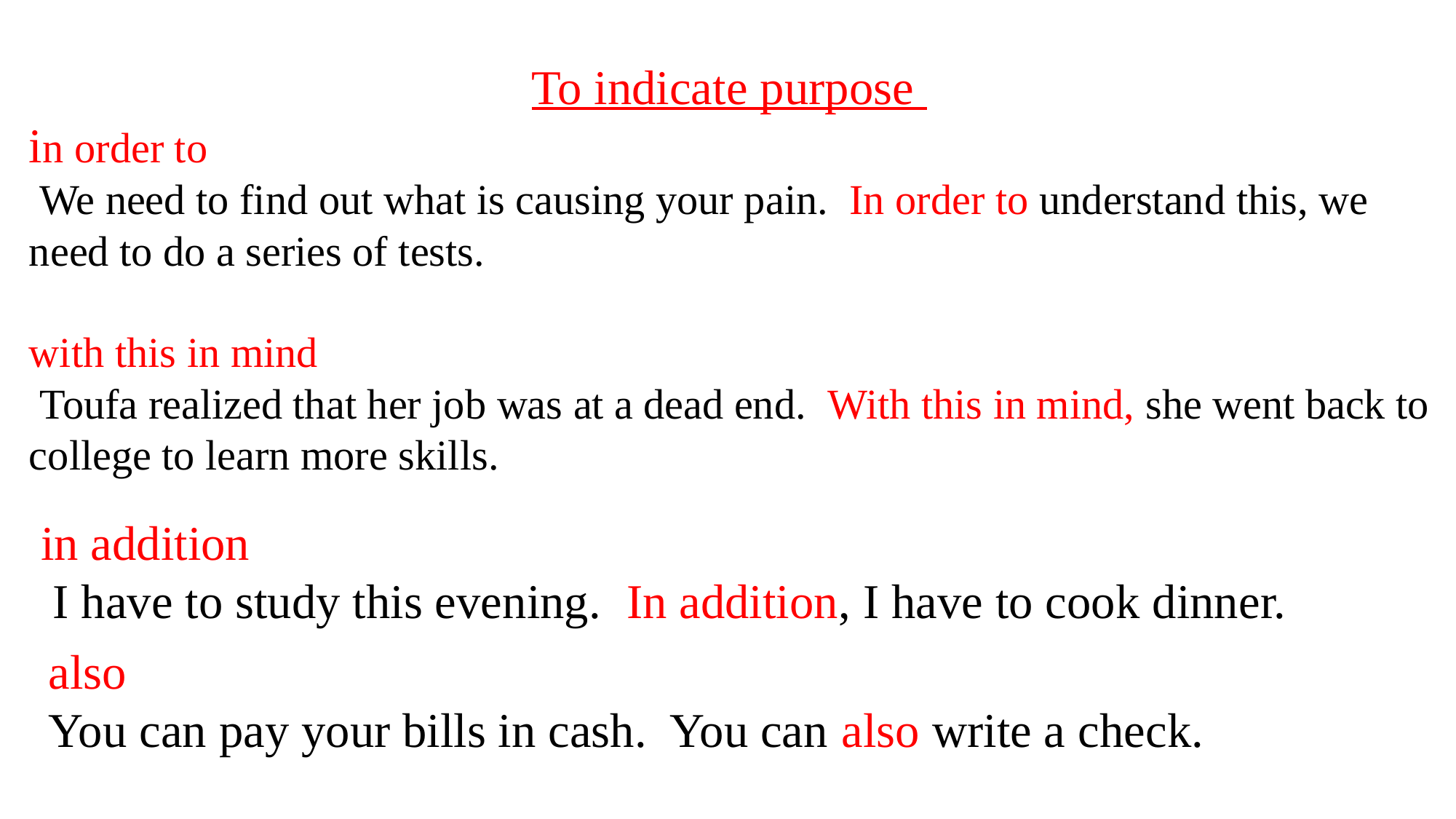

To indicate purpose
in order to
 We need to find out what is causing your pain.  In order to understand this, we need to do a series of tests.

with this in mind
 Toufa realized that her job was at a dead end.  With this in mind, she went back to college to learn more skills.

in addition
 I have to study this evening.  In addition, I have to cook dinner.
also
You can pay your bills in cash.  You can also write a check.